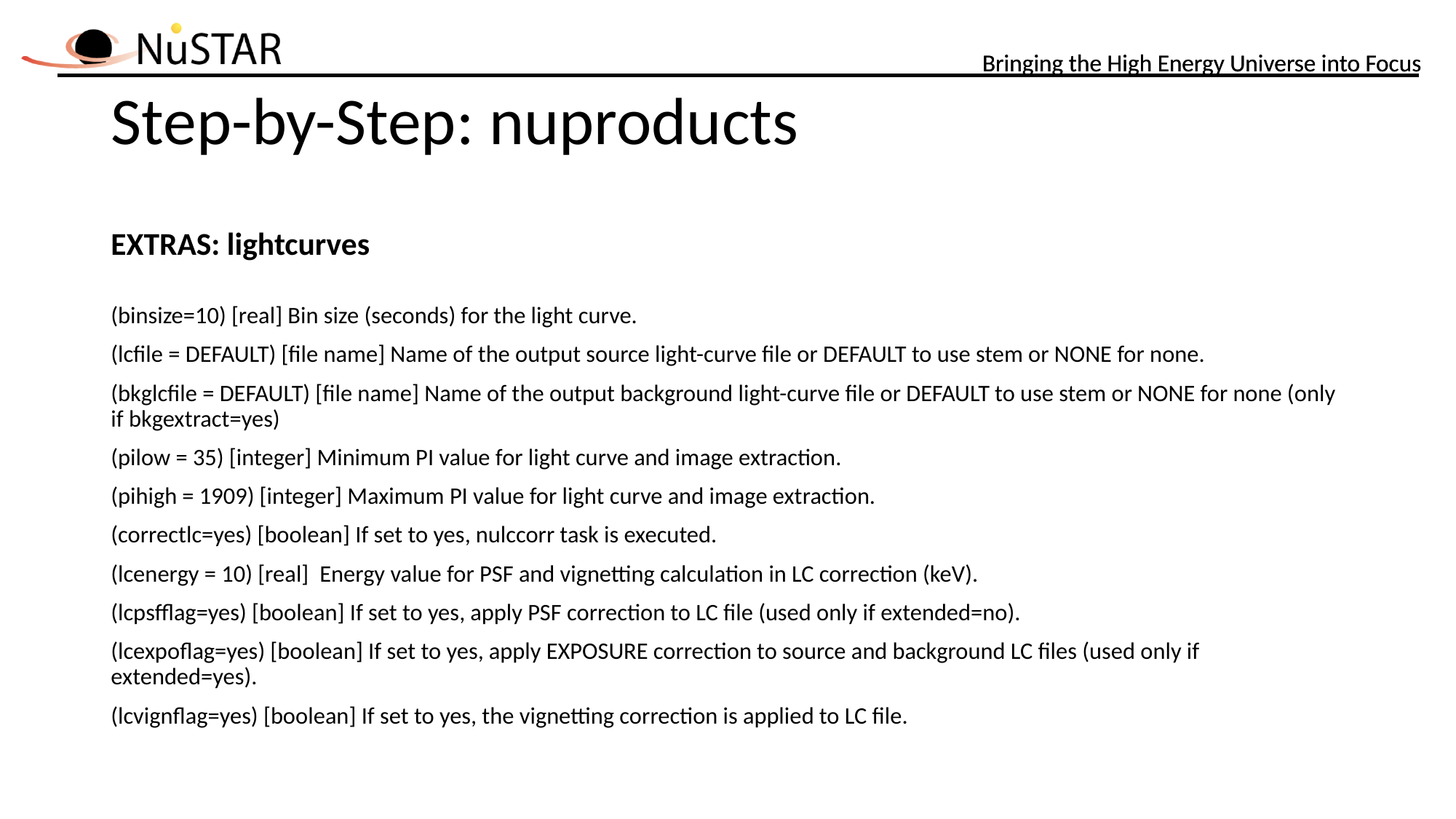

# Step-by-Step: nuproducts
EXTRAS: lightcurves

(binsize=10) [real] Bin size (seconds) for the light curve.
(lcfile = DEFAULT) [file name] Name of the output source light-curve file or DEFAULT to use stem or NONE for none.
(bkglcfile = DEFAULT) [file name] Name of the output background light-curve file or DEFAULT to use stem or NONE for none (only if bkgextract=yes)
(pilow = 35) [integer] Minimum PI value for light curve and image extraction.
(pihigh = 1909) [integer] Maximum PI value for light curve and image extraction.
(correctlc=yes) [boolean] If set to yes, nulccorr task is executed.
(lcenergy = 10) [real]  Energy value for PSF and vignetting calculation in LC correction (keV).
(lcpsfflag=yes) [boolean] If set to yes, apply PSF correction to LC file (used only if extended=no).
(lcexpoflag=yes) [boolean] If set to yes, apply EXPOSURE correction to source and background LC files (used only if extended=yes).
(lcvignflag=yes) [boolean] If set to yes, the vignetting correction is applied to LC file.